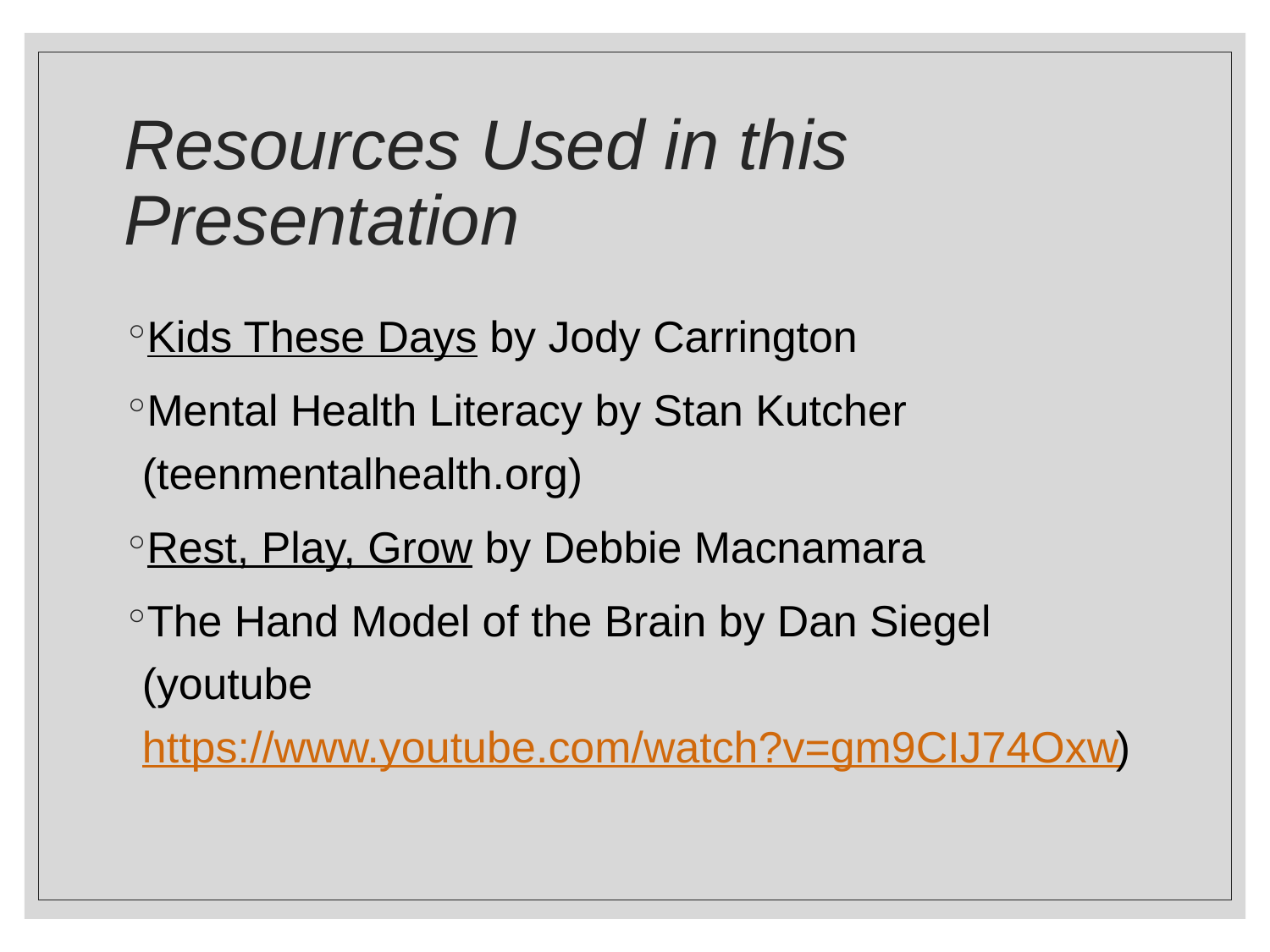

# Resources Used in this Presentation
Kids These Days by Jody Carrington
Mental Health Literacy by Stan Kutcher (teenmentalhealth.org)
Rest, Play, Grow by Debbie Macnamara
The Hand Model of the Brain by Dan Siegel (youtube https://www.youtube.com/watch?v=gm9CIJ74Oxw)